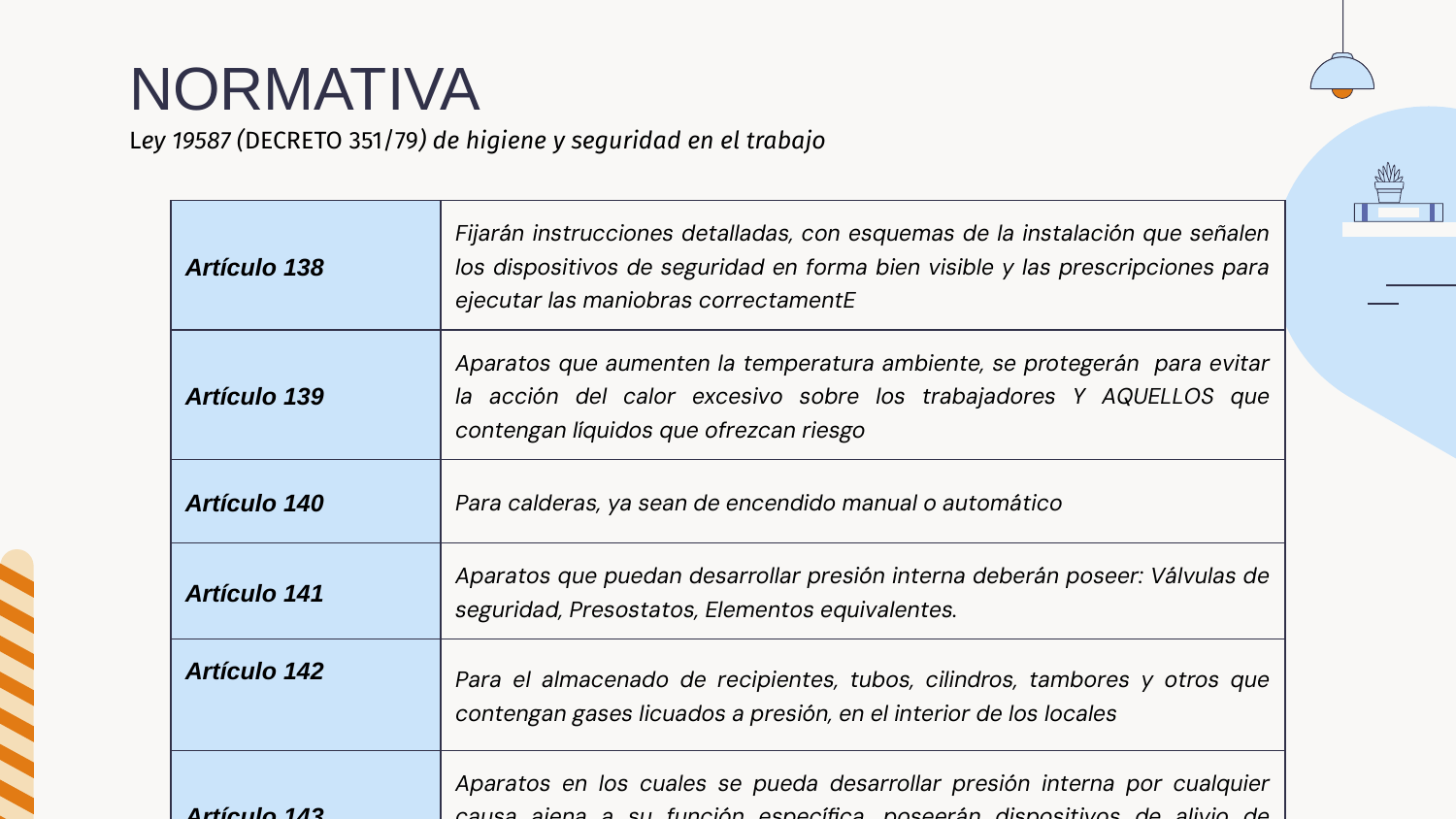

# NORMATIVA
Ley 19587 (DECRETO 351/79) de higiene y seguridad en el trabajo
| Artículo 138 | Fijarán instrucciones detalladas, con esquemas de la instalación que señalen los dispositivos de seguridad en forma bien visible y las prescripciones para ejecutar las maniobras correctamentE |
| --- | --- |
| Artículo 139 | Aparatos que aumenten la temperatura ambiente, se protegerán para evitar la acción del calor excesivo sobre los trabajadores Y AQUELLOS que contengan líquidos que ofrezcan riesgo |
| Artículo 140 | Para calderas, ya sean de encendido manual o automático |
| Artículo 141 | Aparatos que puedan desarrollar presión interna deberán poseer: Válvulas de seguridad, Presostatos, Elementos equivalentes. |
| Artículo 142 | Para el almacenado de recipientes, tubos, cilindros, tambores y otros que contengan gases licuados a presión, en el interior de los locales |
| Artículo 143 | Aparatos en los cuales se pueda desarrollar presión interna por cualquier causa ajena a su función específica, poseerán dispositivos de alivio de presión |
| Artículo 144 | Los aparatos sometidos a presión interna capaces de producir frío, con la posibilidad de desprendimiento de contaminantes, deberán estar aislados y ventilados convenientemente. |